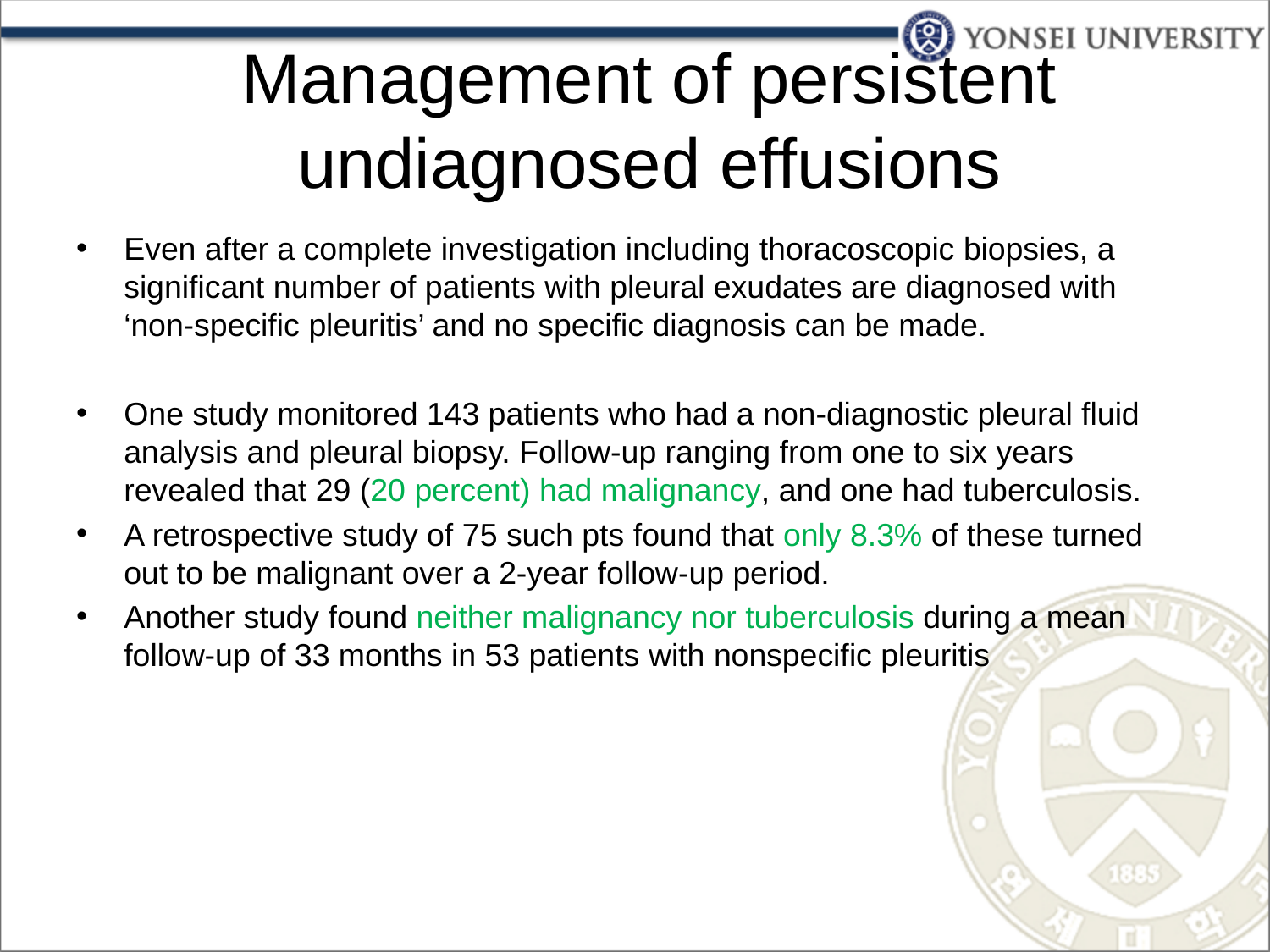

# Management of persistent undiagnosed effusions
Even after a complete investigation including thoracoscopic biopsies, a signiﬁcant number of patients with pleural exudates are diagnosed with ‘non-speciﬁc pleuritis’ and no speciﬁc diagnosis can be made.

One study monitored 143 patients who had a non-diagnostic pleural fluid analysis and pleural biopsy. Follow-up ranging from one to six years revealed that 29 (20 percent) had malignancy, and one had tuberculosis.
A retrospective study of 75 such pts found that only 8.3% of these turned out to be malignant over a 2-year follow-up period.
Another study found neither malignancy nor tuberculosis during a mean follow-up of 33 months in 53 patients with nonspecific pleuritis